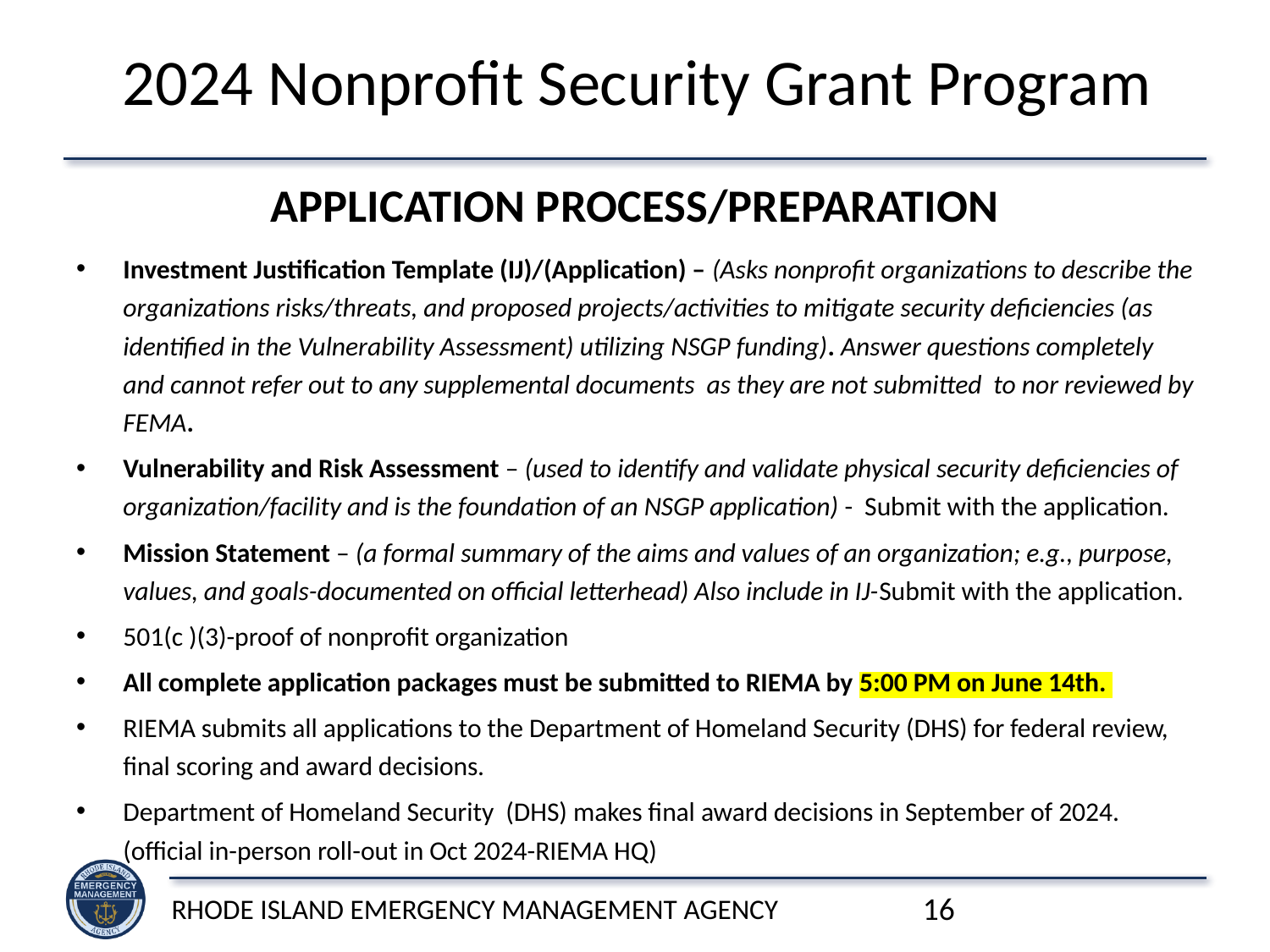

# 2024 Nonprofit Security Grant Program
APPLICATION PROCESS/PREPARATION
Investment Justification Template (IJ)/(Application) – (Asks nonprofit organizations to describe the organizations risks/threats, and proposed projects/activities to mitigate security deficiencies (as identified in the Vulnerability Assessment) utilizing NSGP funding). Answer questions completely and cannot refer out to any supplemental documents  as they are not submitted  to nor reviewed by FEMA.
Vulnerability and Risk Assessment – (used to identify and validate physical security deficiencies of organization/facility and is the foundation of an NSGP application) -  Submit with the application.
Mission Statement – (a formal summary of the aims and values of an organization; e.g., purpose, values, and goals-documented on official letterhead) Also include in IJ-Submit with the application.
501(c )(3)-proof of nonprofit organization
All complete application packages must be submitted to RIEMA by 5:00 PM on June 14th.
RIEMA submits all applications to the Department of Homeland Security (DHS) for federal review, final scoring and award decisions.
Department of Homeland Security  (DHS) makes final award decisions in September of 2024. (official in-person roll-out in Oct 2024-RIEMA HQ)

Rhode Island Emergency Management Agency
16